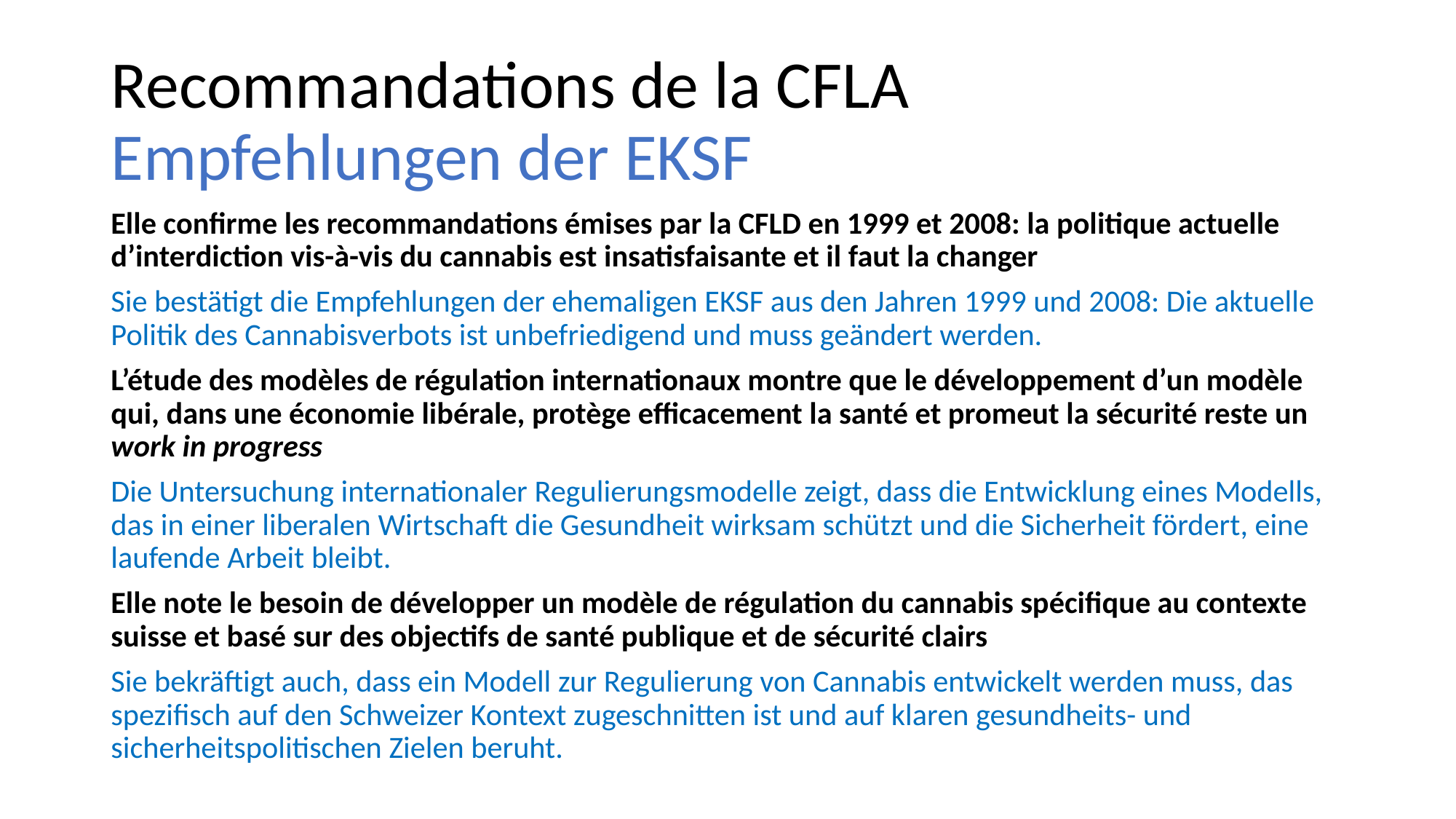

# Recommandations de la CFLA Empfehlungen der EKSF
Elle confirme les recommandations émises par la CFLD en 1999 et 2008: la politique actuelle d’interdiction vis-à-vis du cannabis est insatisfaisante et il faut la changer
Sie bestätigt die Empfehlungen der ehemaligen EKSF aus den Jahren 1999 und 2008: Die aktuelle Politik des Cannabisverbots ist unbefriedigend und muss geändert werden.
L’étude des modèles de régulation internationaux montre que le développement d’un modèle qui, dans une économie libérale, protège efficacement la santé et promeut la sécurité reste un work in progress
Die Untersuchung internationaler Regulierungsmodelle zeigt, dass die Entwicklung eines Modells, das in einer liberalen Wirtschaft die Gesundheit wirksam schützt und die Sicherheit fördert, eine laufende Arbeit bleibt.
Elle note le besoin de développer un modèle de régulation du cannabis spécifique au contexte suisse et basé sur des objectifs de santé publique et de sécurité clairs
Sie bekräftigt auch, dass ein Modell zur Regulierung von Cannabis entwickelt werden muss, das spezifisch auf den Schweizer Kontext zugeschnitten ist und auf klaren gesundheits- und sicherheitspolitischen Zielen beruht.